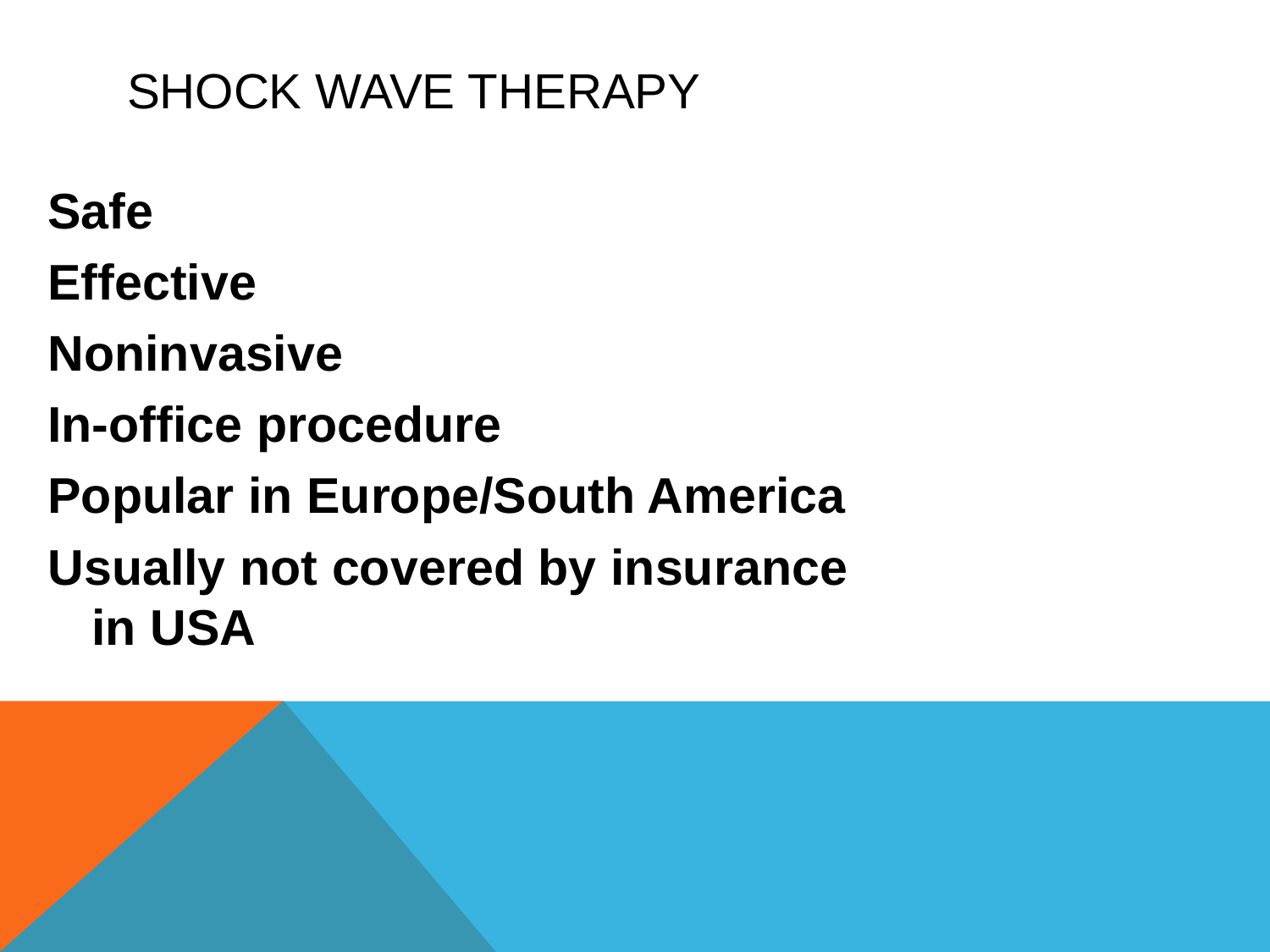

# Shock Wave Therapy
Safe
Effective
Noninvasive
In-office procedure
Popular in Europe/South America
Usually not covered by insurance in USA